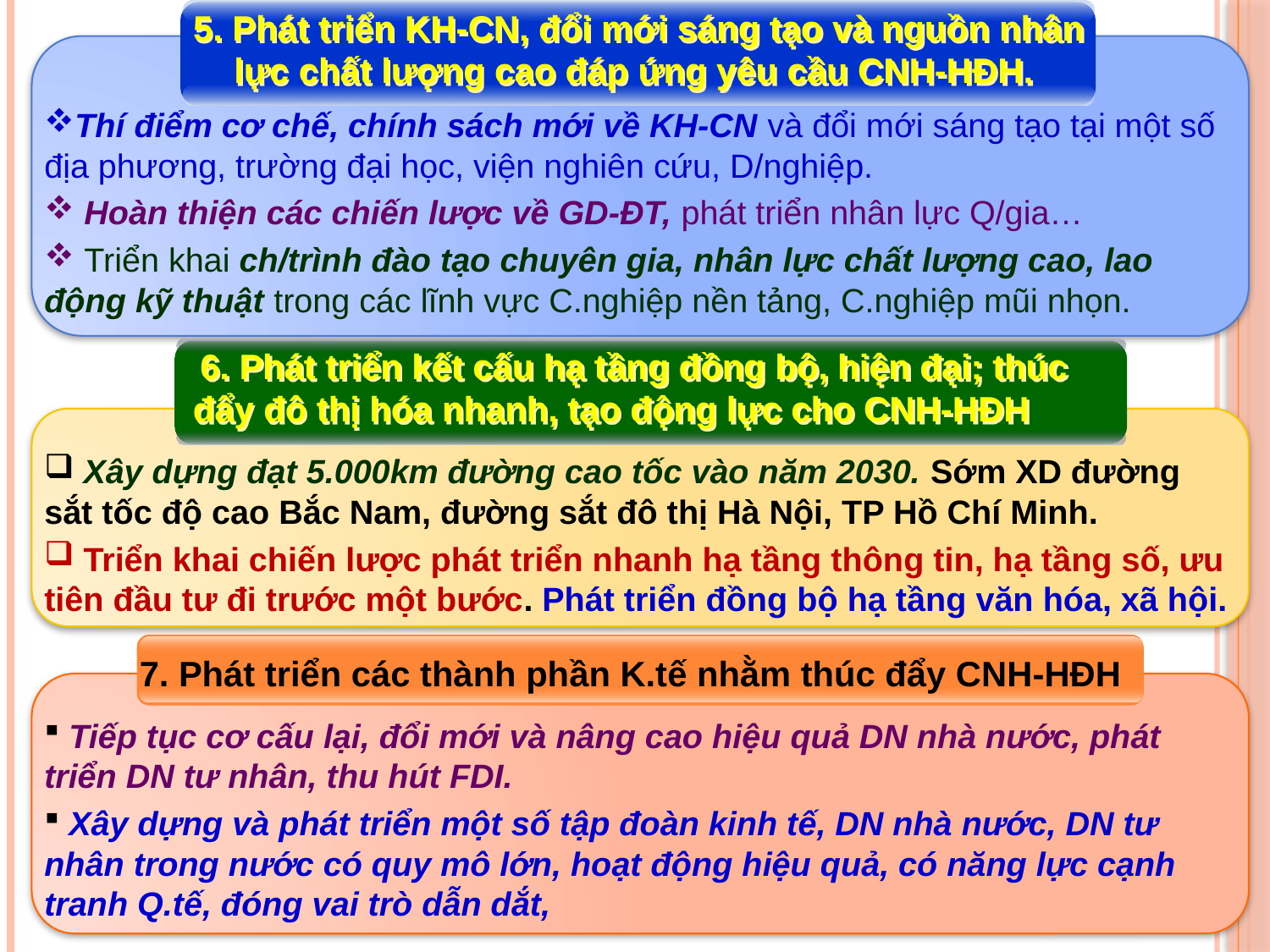

5. Phát triển KH-CN, đổi mới sáng tạo và nguồn nhân lực chất lượng cao đáp ứng yêu cầu CNH-HĐH.

Thí điểm cơ chế, chính sách mới về KH-CN và đổi mới sáng tạo tại một số địa phương, trường đại học, viện nghiên cứu, D/nghiệp.
 Hoàn thiện các chiến lược về GD-ĐT, phát triển nhân lực Q/gia…
 Triển khai ch/trình đào tạo chuyên gia, nhân lực chất lượng cao, lao động kỹ thuật trong các lĩnh vực C.nghiệp nền tảng, C.nghiệp mũi nhọn.

 6. Phát triển kết cấu hạ tầng đồng bộ, hiện đại; thúc đẩy đô thị hóa nhanh, tạo động lực cho CNH-HĐH

 Xây dựng đạt 5.000km đường cao tốc vào năm 2030. Sớm XD đường sắt tốc độ cao Bắc Nam, đường sắt đô thị Hà Nội, TP Hồ Chí Minh.
 Triển khai chiến lược phát triển nhanh hạ tầng thông tin, hạ tầng số, ưu tiên đầu tư đi trước một bước. Phát triển đồng bộ hạ tầng văn hóa, xã hội.

7. Phát triển các thành phần K.tế nhằm thúc đẩy CNH-HĐH

 Tiếp tục cơ cấu lại, đổi mới và nâng cao hiệu quả DN nhà nước, phát triển DN tư nhân, thu hút FDI.
 Xây dựng và phát triển một số tập đoàn kinh tế, DN nhà nước, DN tư nhân trong nước có quy mô lớn, hoạt động hiệu quả, có năng lực cạnh tranh Q.tế, đóng vai trò dẫn dắt,
24